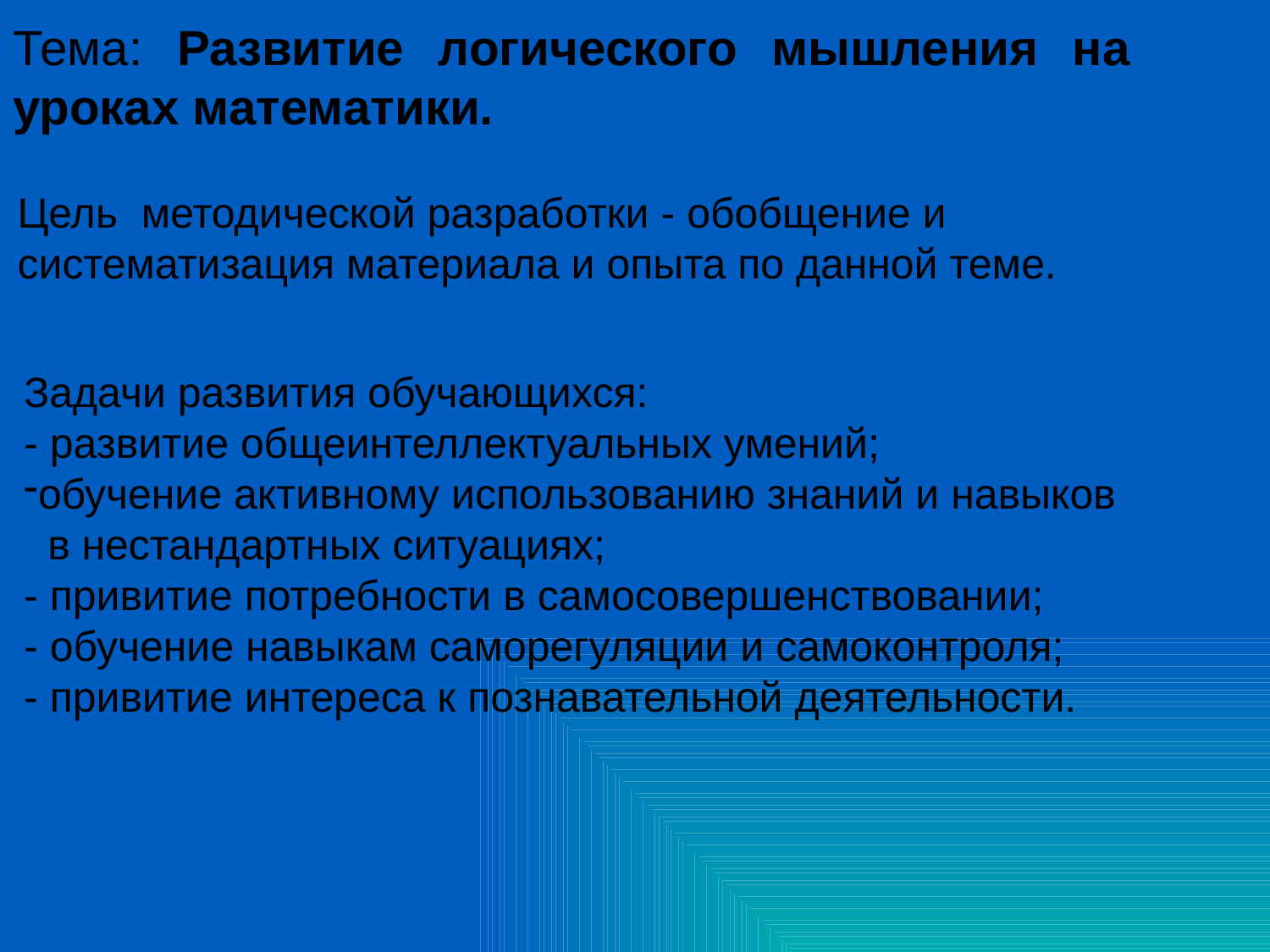

# Тема: Развитие логического мышления на уроках математики.
Цель  методической разработки - обобщение и
систематизация материала и опыта по данной теме.
Задачи развития обучающихся:
- развитие общеинтеллектуальных умений;
обучение активному использованию знаний и навыков
  в нестандартных ситуациях;
- привитие потребности в самосовершенствовании;
- обучение навыкам саморегуляции и самоконтроля;
- привитие интереса к познавательной деятельности.